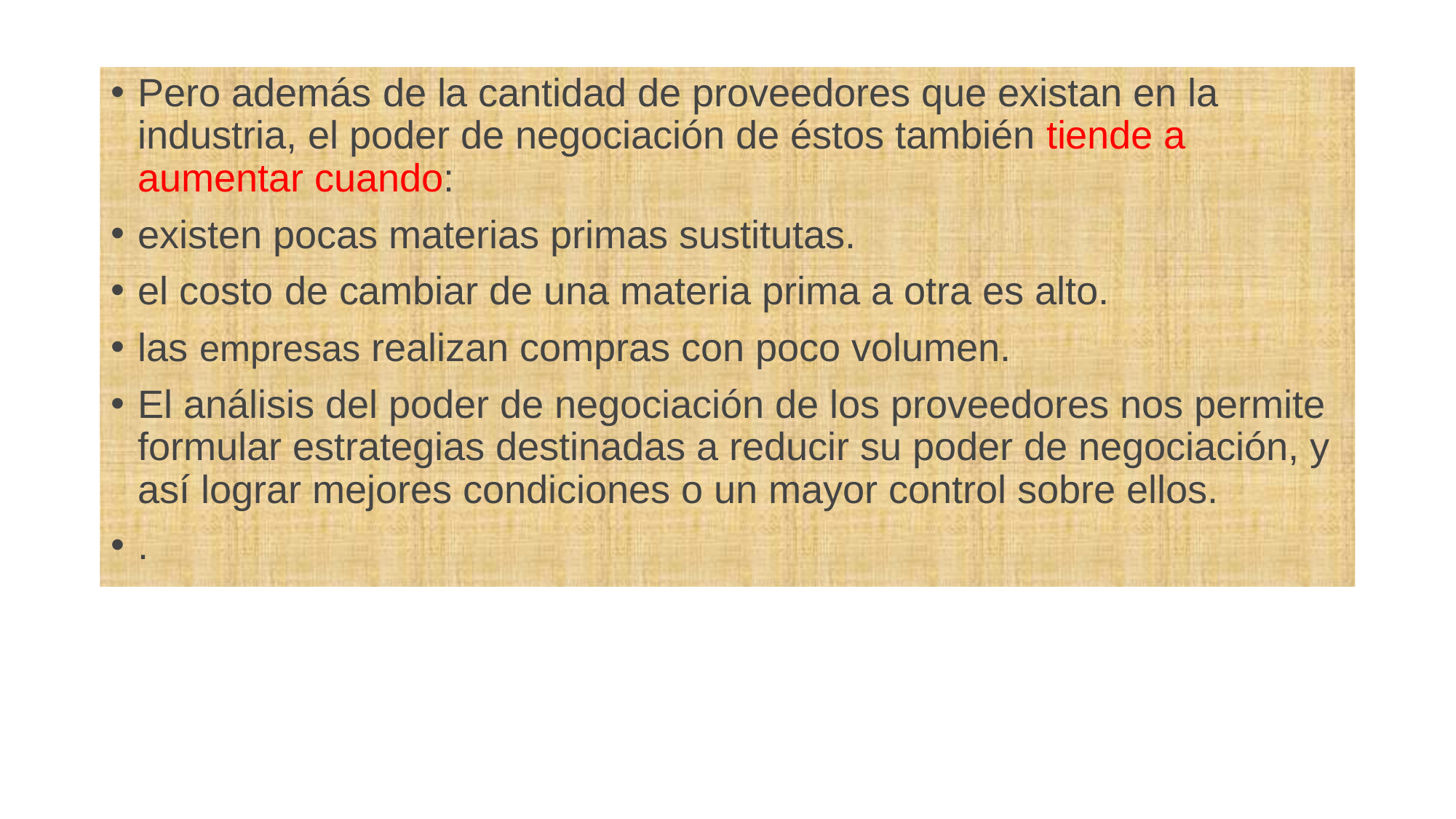

#
Pero además de la cantidad de proveedores que existan en la industria, el poder de negociación de éstos también tiende a aumentar cuando:
existen pocas materias primas sustitutas.
el costo de cambiar de una materia prima a otra es alto.
las empresas realizan compras con poco volumen.
El análisis del poder de negociación de los proveedores nos permite formular estrategias destinadas a reducir su poder de negociación, y así lograr mejores condiciones o un mayor control sobre ellos.
.